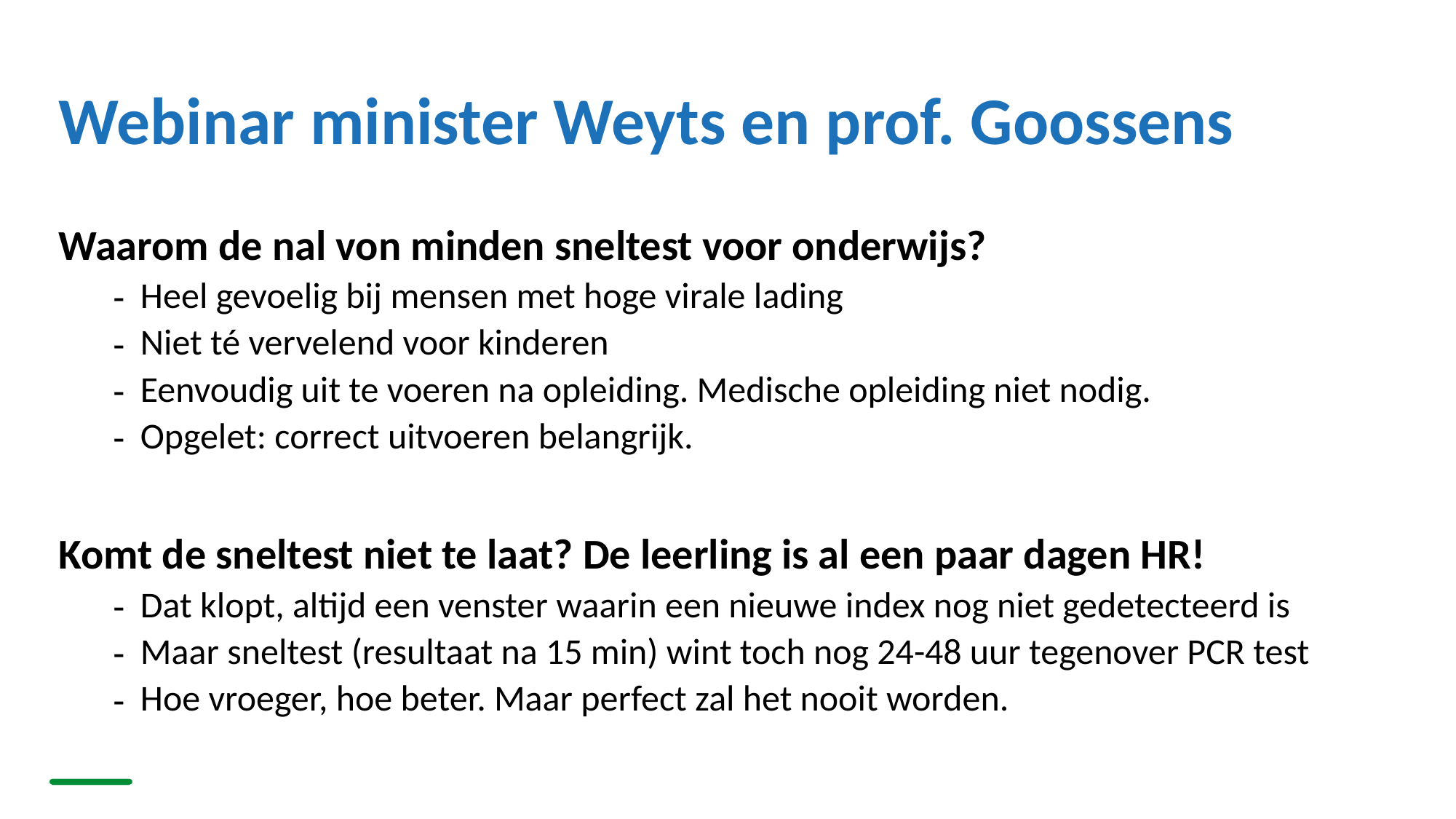

# Webinar minister Weyts en prof. Goossens
Waarom de nal von minden sneltest voor onderwijs?
Heel gevoelig bij mensen met hoge virale lading
Niet té vervelend voor kinderen
Eenvoudig uit te voeren na opleiding. Medische opleiding niet nodig.
Opgelet: correct uitvoeren belangrijk.

Komt de sneltest niet te laat? De leerling is al een paar dagen HR!
Dat klopt, altijd een venster waarin een nieuwe index nog niet gedetecteerd is
Maar sneltest (resultaat na 15 min) wint toch nog 24-48 uur tegenover PCR test
Hoe vroeger, hoe beter. Maar perfect zal het nooit worden.